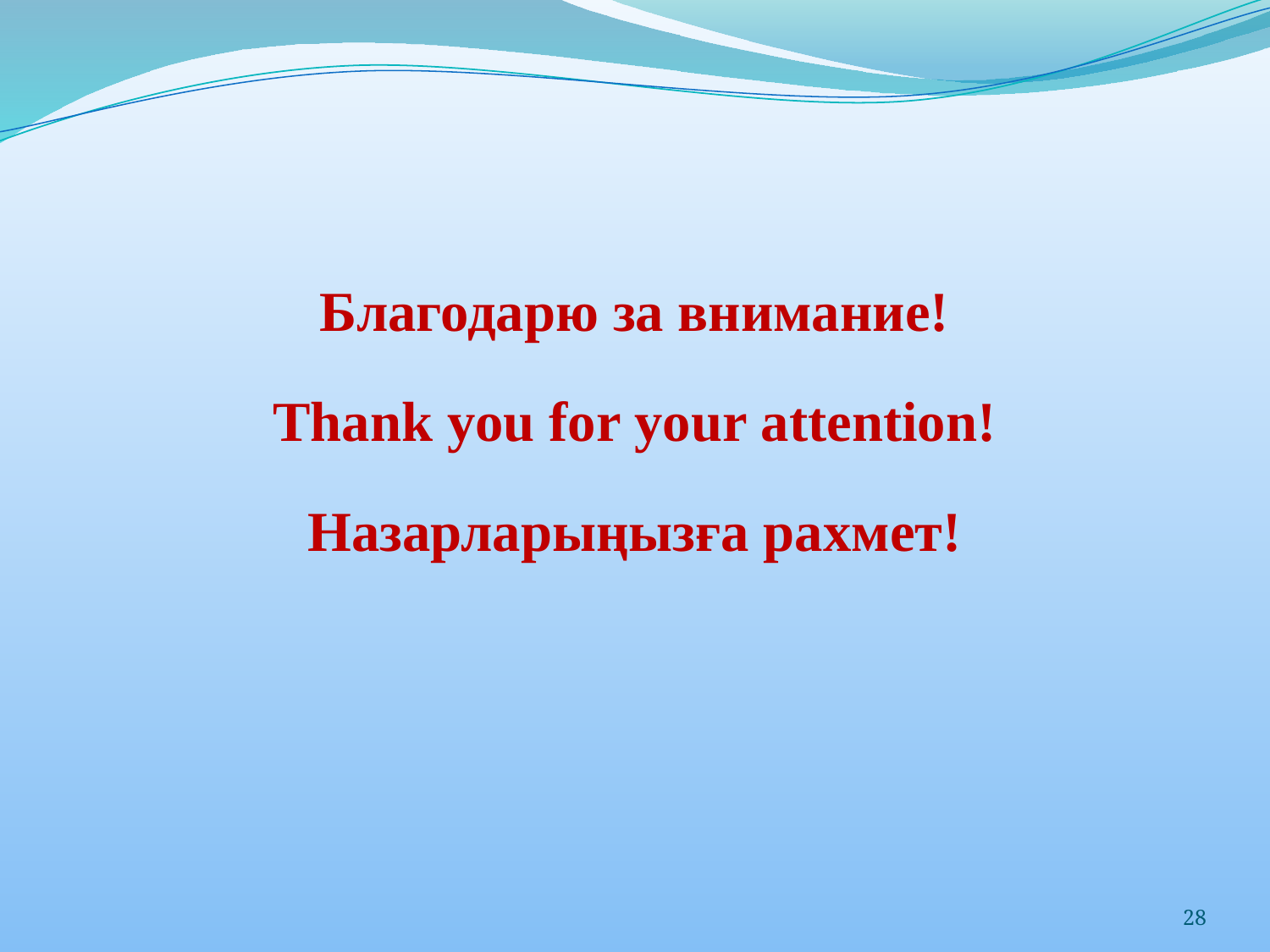

Благодарю за внимание!
Thank you for your attention!
Назарларыңызға рахмет!

28